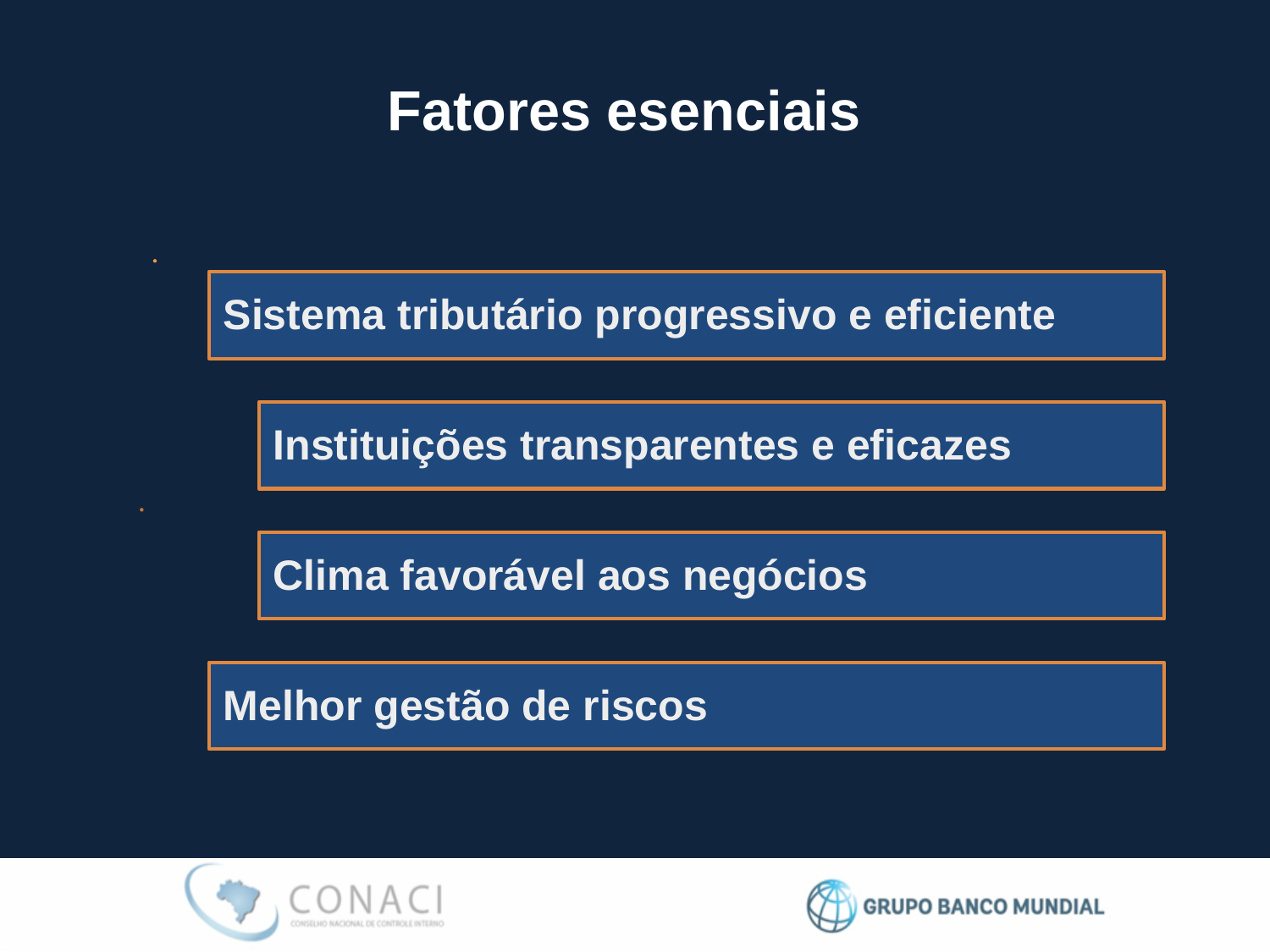

# Fatores esenciais
Sistema tributário progressivo e eficiente
Instituições transparentes e eficazes
Clima favorável aos negócios
Melhor gestão de riscos